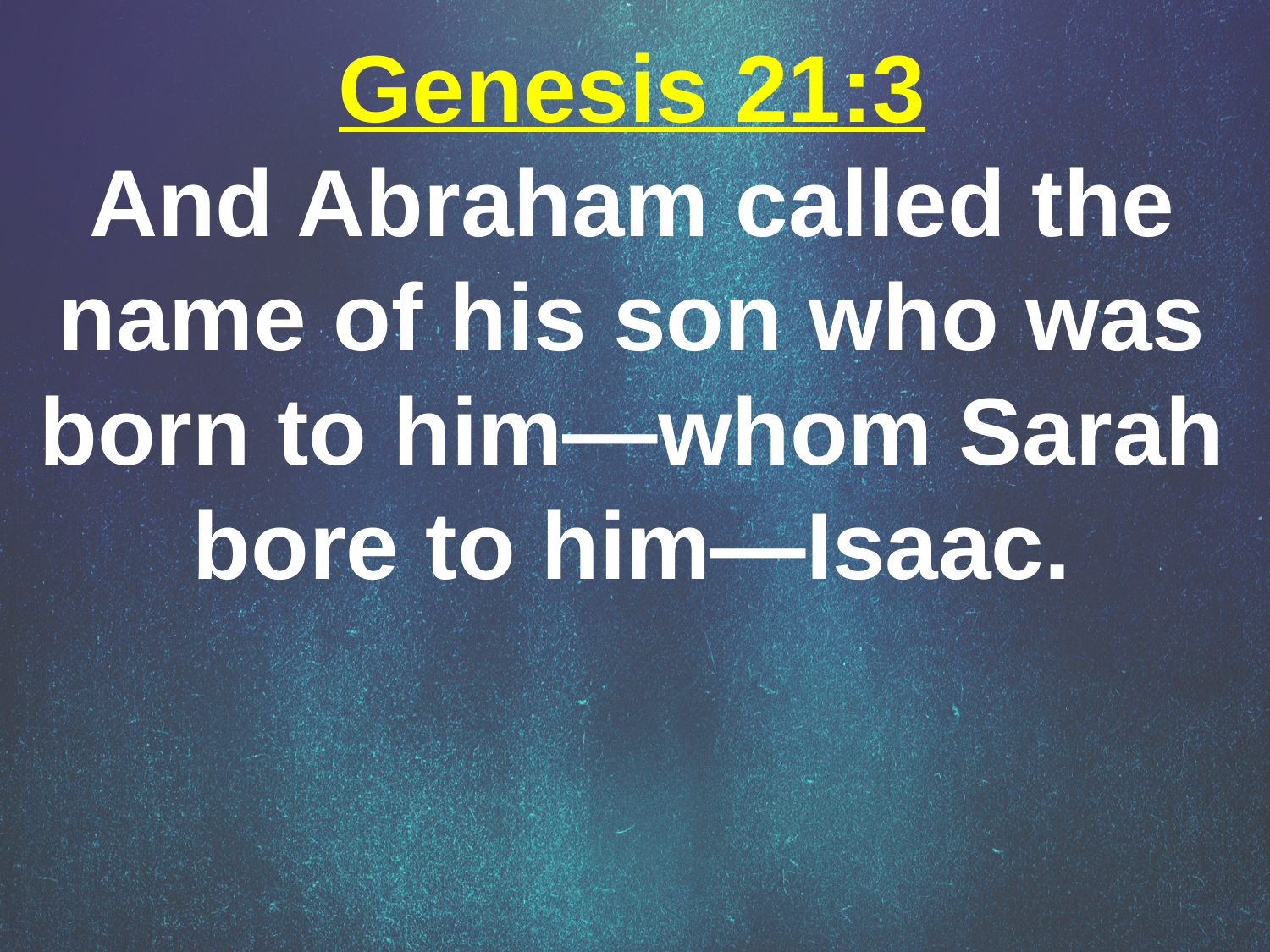

Genesis 21:3
And Abraham called the name of his son who was born to him—whom Sarah bore to him—Isaac.